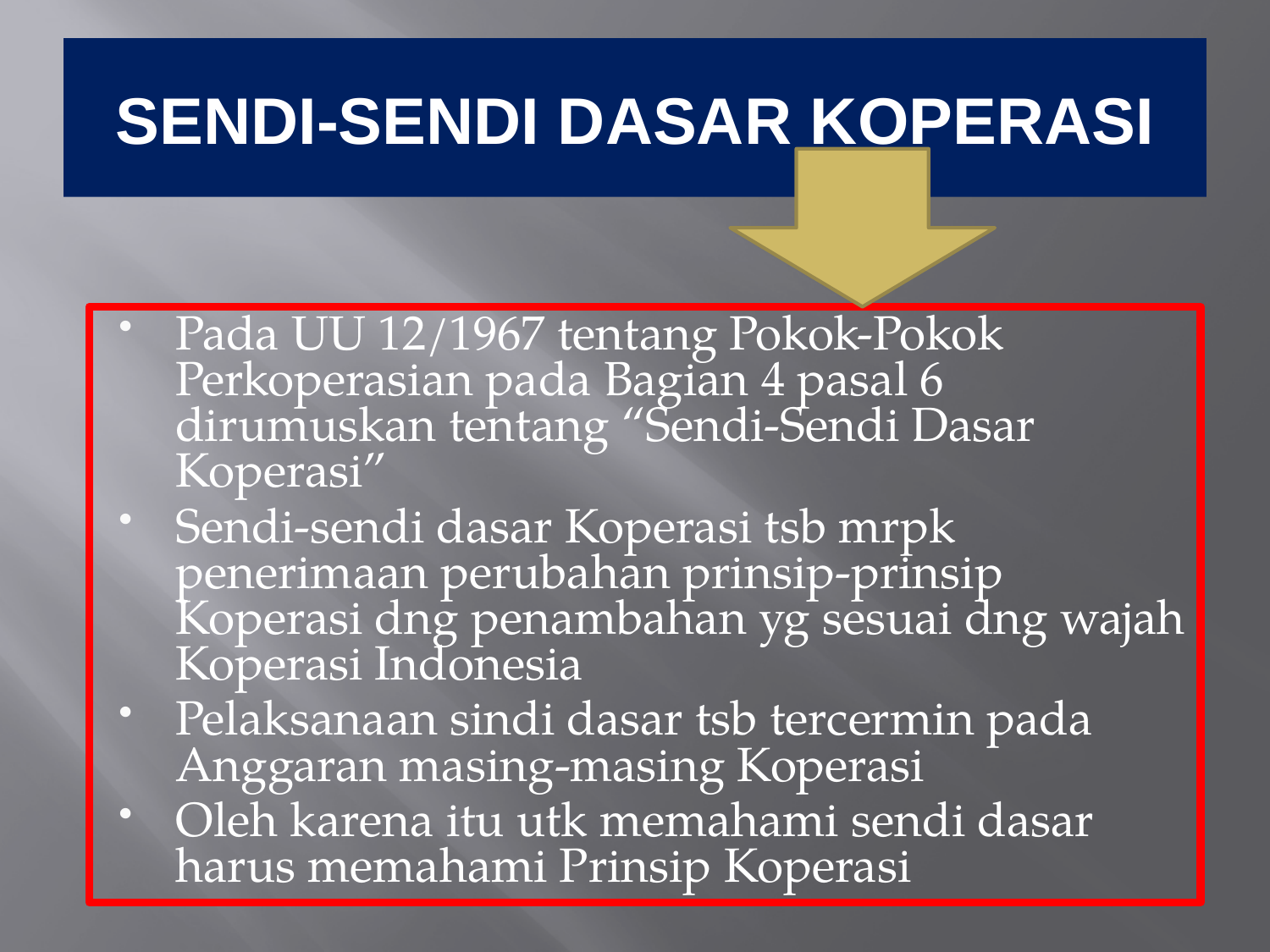

# SENDI-SENDI DASAR KOPERASI

Pada UU 12/1967 tentang Pokok-Pokok Perkoperasian pada Bagian 4 pasal 6 dirumuskan tentang “Sendi-Sendi Dasar Koperasi”
Sendi-sendi dasar Koperasi tsb mrpk penerimaan perubahan prinsip-prinsip Koperasi dng penambahan yg sesuai dng wajah Koperasi Indonesia
Pelaksanaan sindi dasar tsb tercermin pada Anggaran masing-masing Koperasi
Oleh karena itu utk memahami sendi dasar harus memahami Prinsip Koperasi